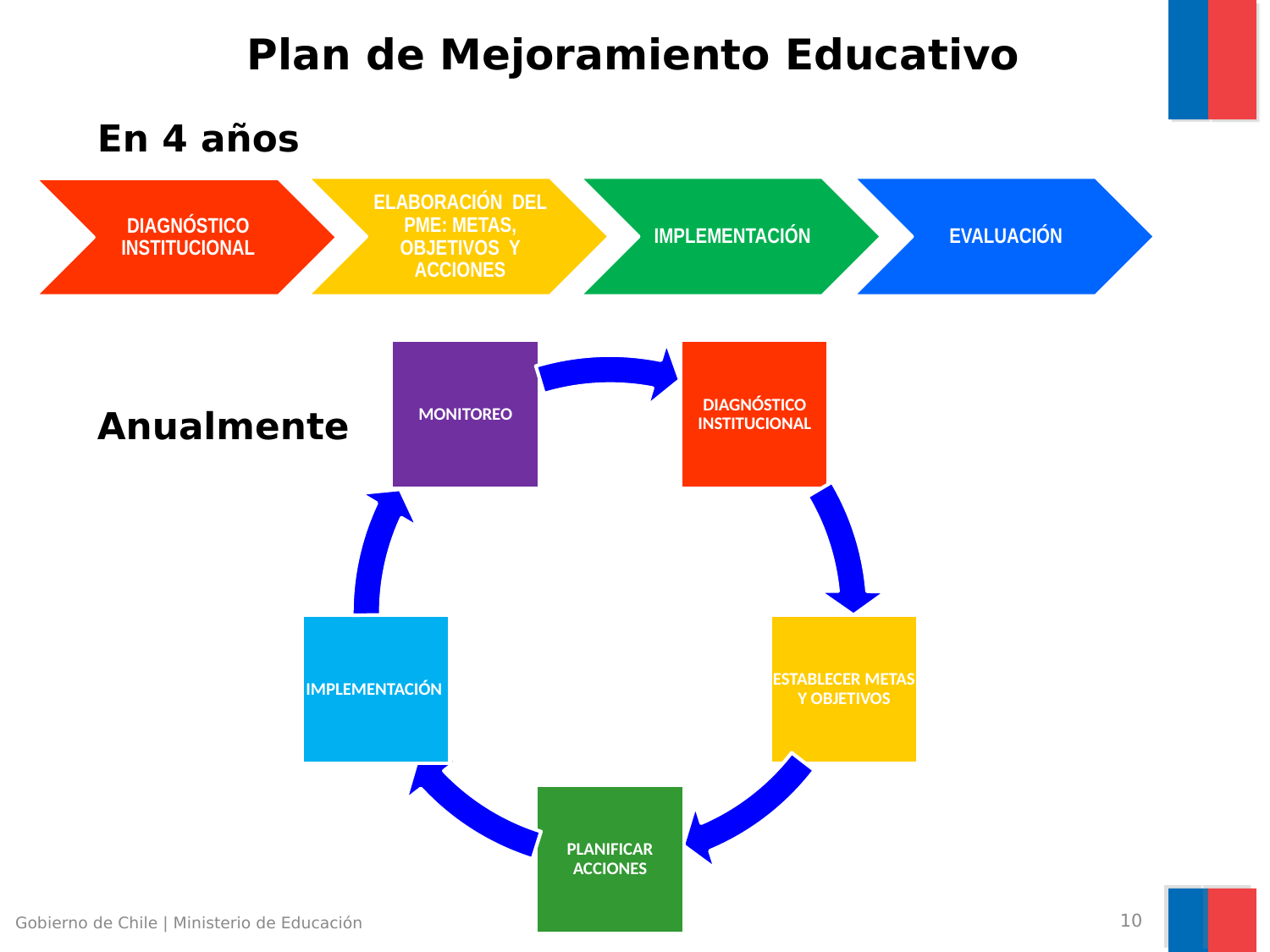

Plan de Mejoramiento Educativo
En 4 años
DIAGNÓSTICO INSTITUCIONAL
ELABORACIÓN  DEL PME: METAS, OBJETIVOS  Y ACCIONES
IMPLEMENTACIÓN
EVALUACIÓN
DIAGNÓSTICO INSTITUCIONAL
ESTABLECER METAS Y OBJETIVOS
PLANIFICAR ACCIONES
IMPLEMENTACIÓN
MONITOREO
Anualmente
Gobierno de Chile | Ministerio de Educación
10